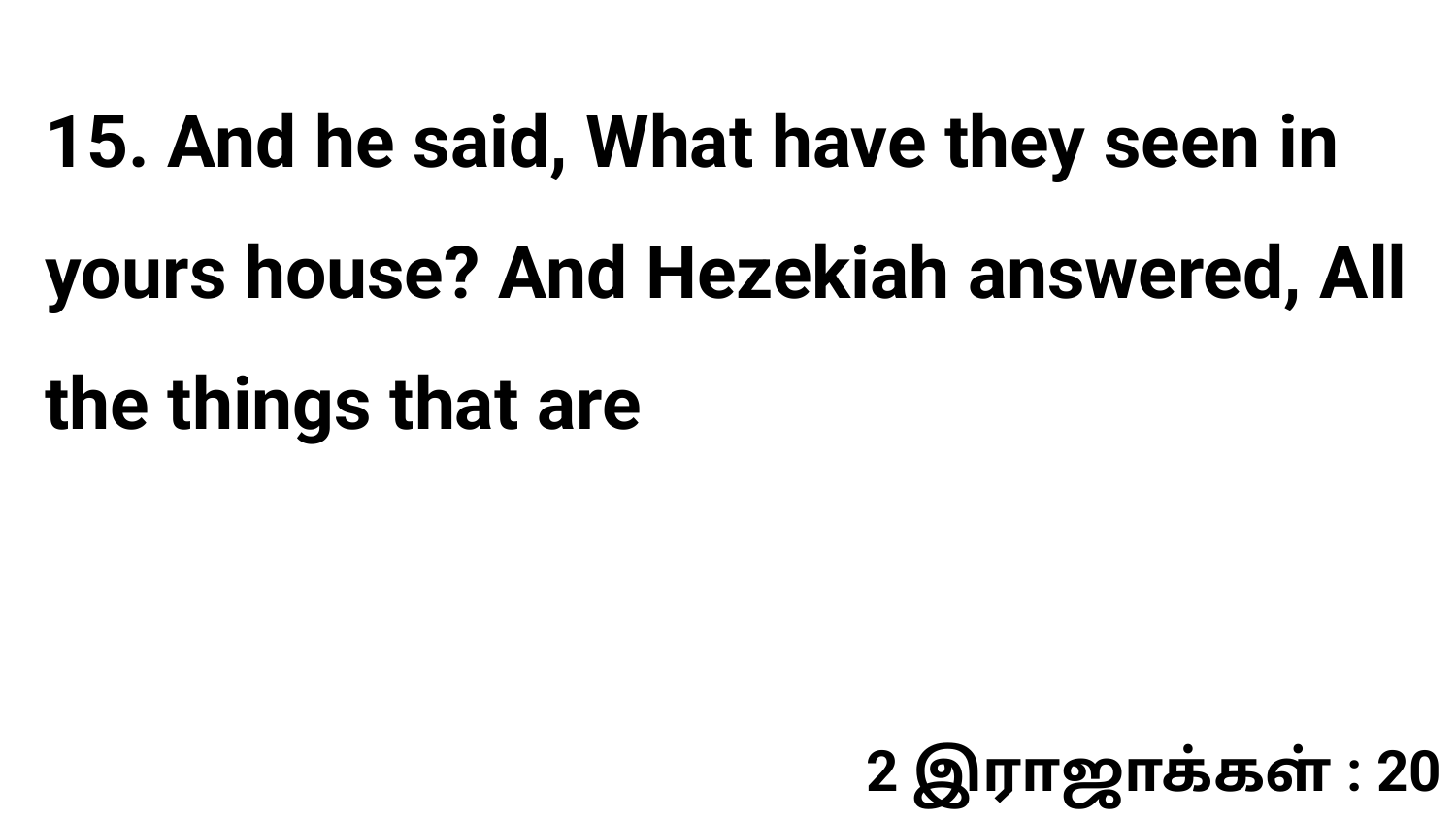

15. And he said, What have they seen in yours house? And Hezekiah answered, All the things that are
2 இராஜாக்கள் : 20